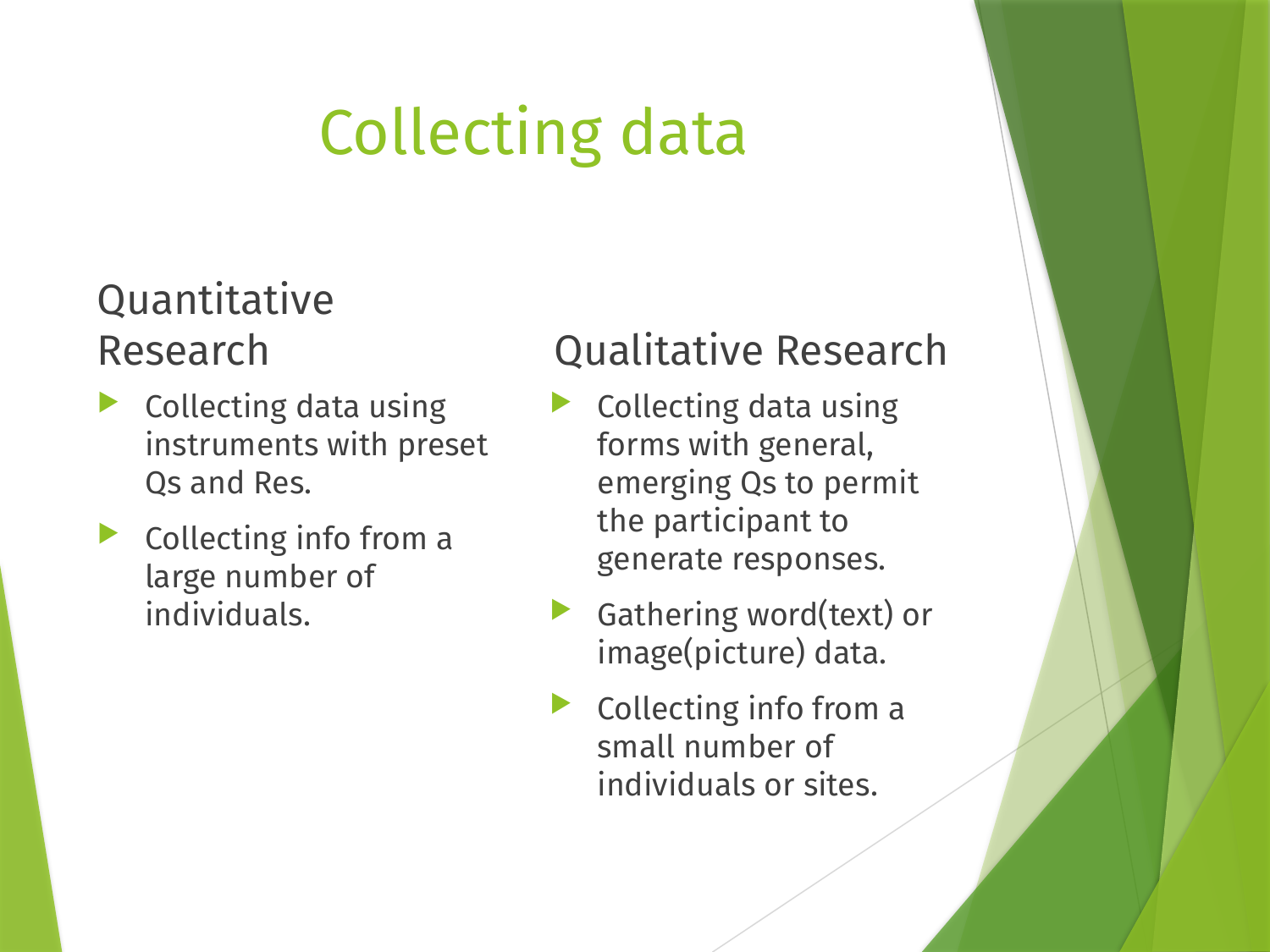

# Collecting data
Quantitative Research
Qualitative Research
Collecting data using instruments with preset  Qs and Res.
Collecting info from a large number of individuals.
Collecting data using forms with general, emerging Qs to permit the participant to generate responses.
Gathering word(text) or image(picture) data.
Collecting info from a small number of individuals or sites.